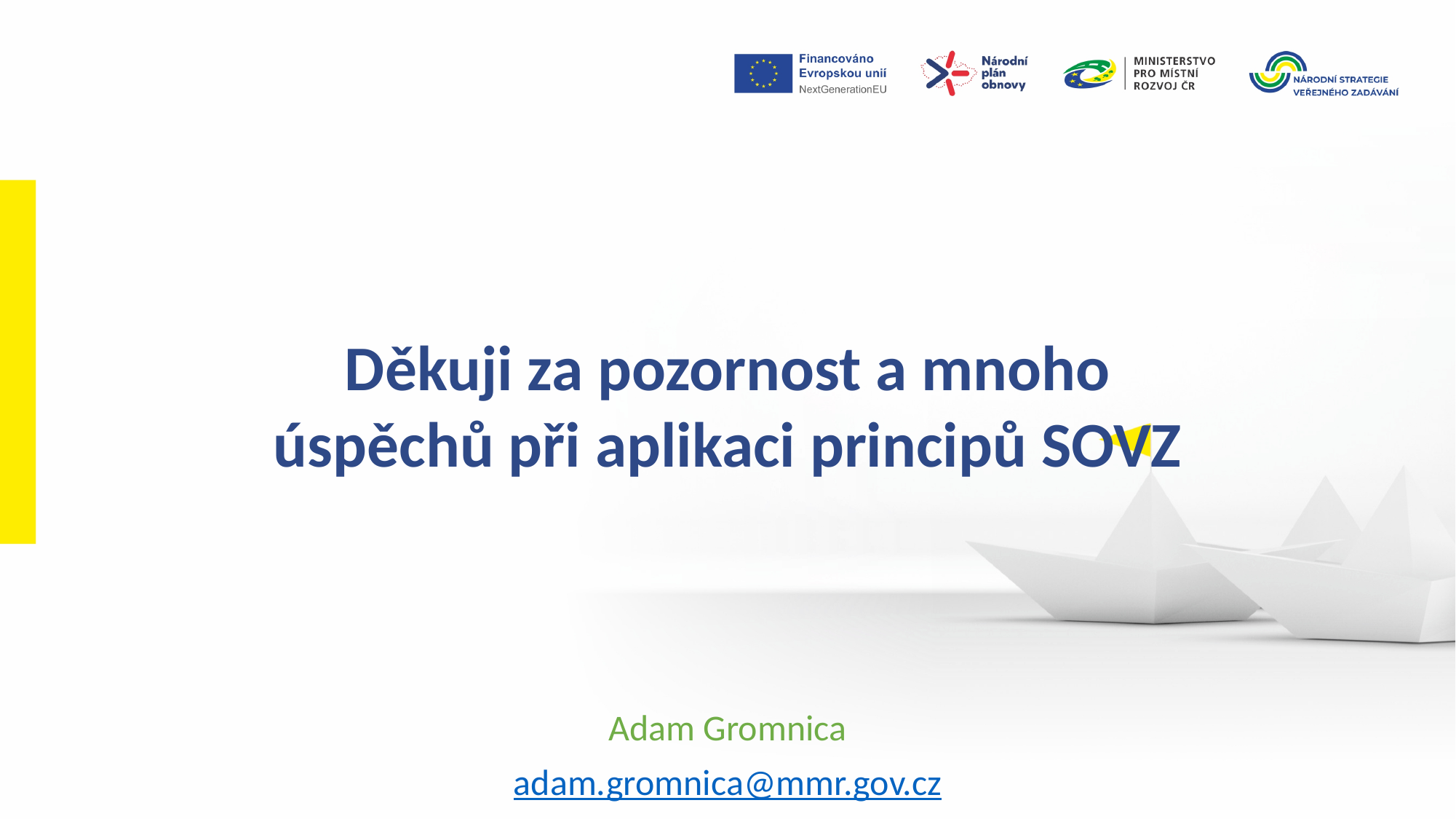

Děkuji za pozornost a mnoho úspěchů při aplikaci principů SOVZ
Adam Gromnica
adam.gromnica@mmr.gov.cz